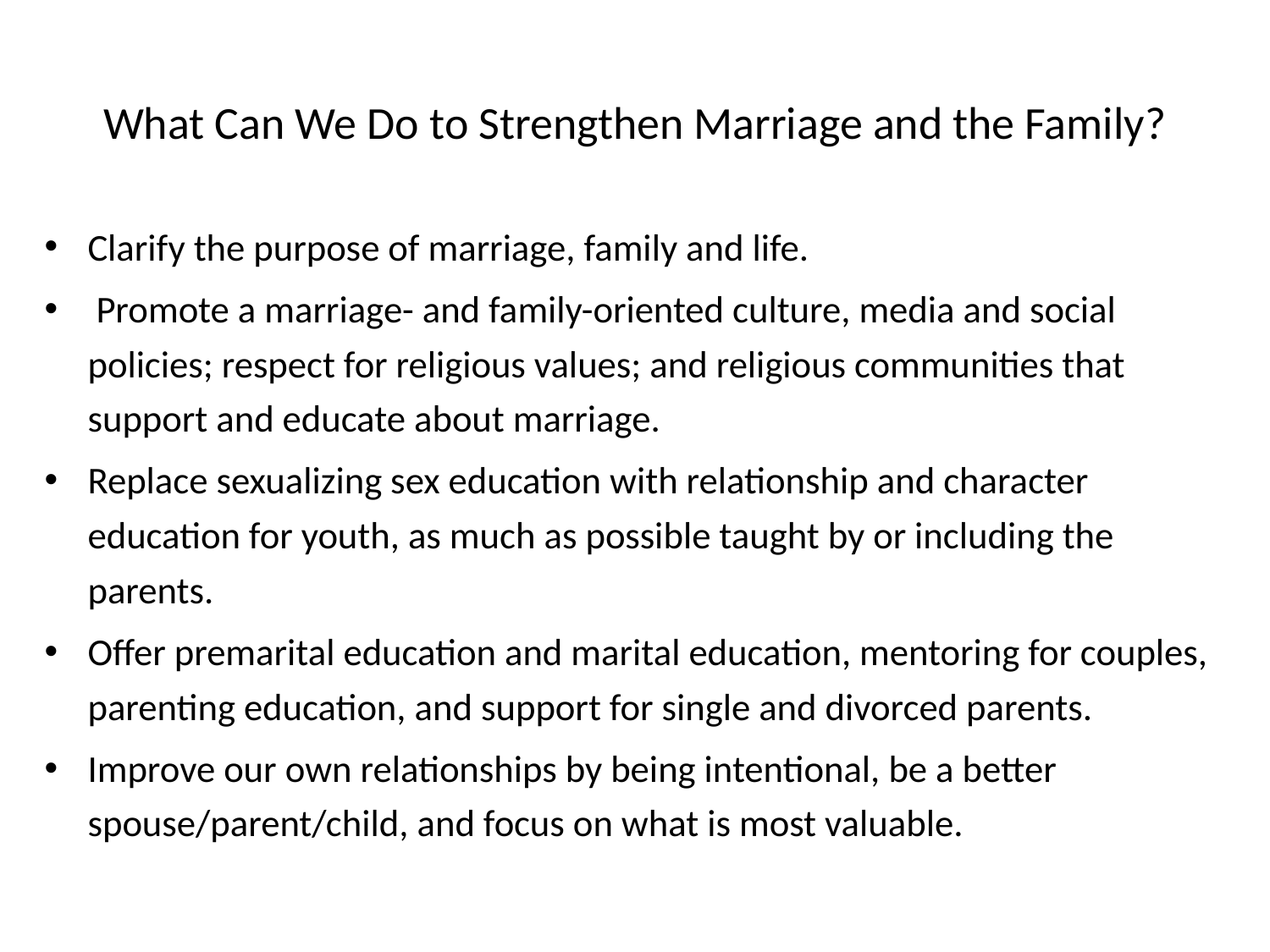

# What Can We Do to Strengthen Marriage and the Family?
Clarify the purpose of marriage, family and life.
 Promote a marriage- and family-oriented culture, media and social policies; respect for religious values; and religious communities that support and educate about marriage.
Replace sexualizing sex education with relationship and character education for youth, as much as possible taught by or including the parents.
Offer premarital education and marital education, mentoring for couples, parenting education, and support for single and divorced parents.
Improve our own relationships by being intentional, be a better spouse/parent/child, and focus on what is most valuable.